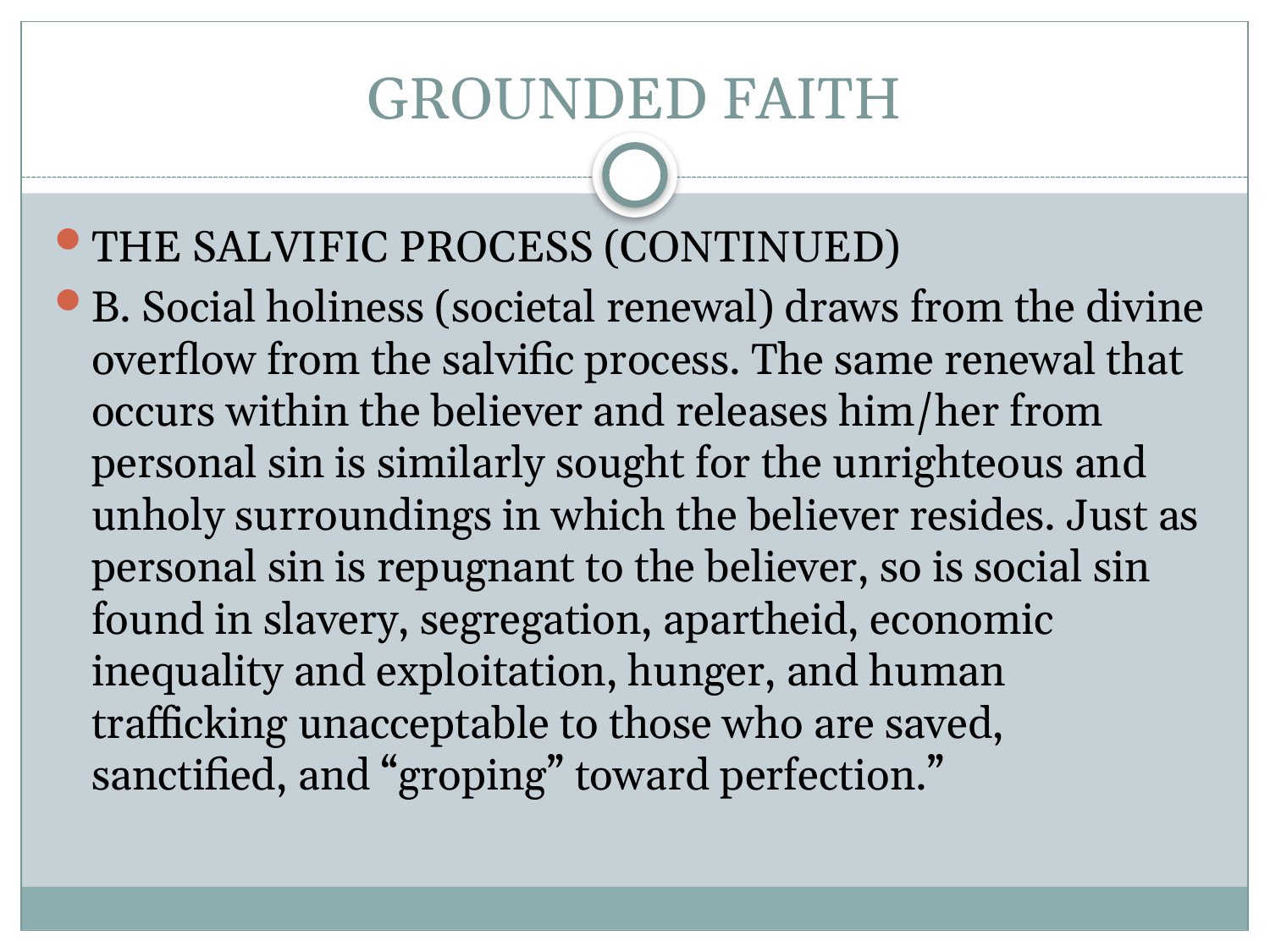

# GROUNDED FAITH
THE SALVIFIC PROCESS (CONTINUED)
B. Social holiness (societal renewal) draws from the divine overflow from the salvific process. The same renewal that occurs within the believer and releases him/her from personal sin is similarly sought for the unrighteous and unholy surroundings in which the believer resides. Just as personal sin is repugnant to the believer, so is social sin found in slavery, segregation, apartheid, economic inequality and exploitation, hunger, and human trafficking unacceptable to those who are saved, sanctified, and “groping” toward perfection.”